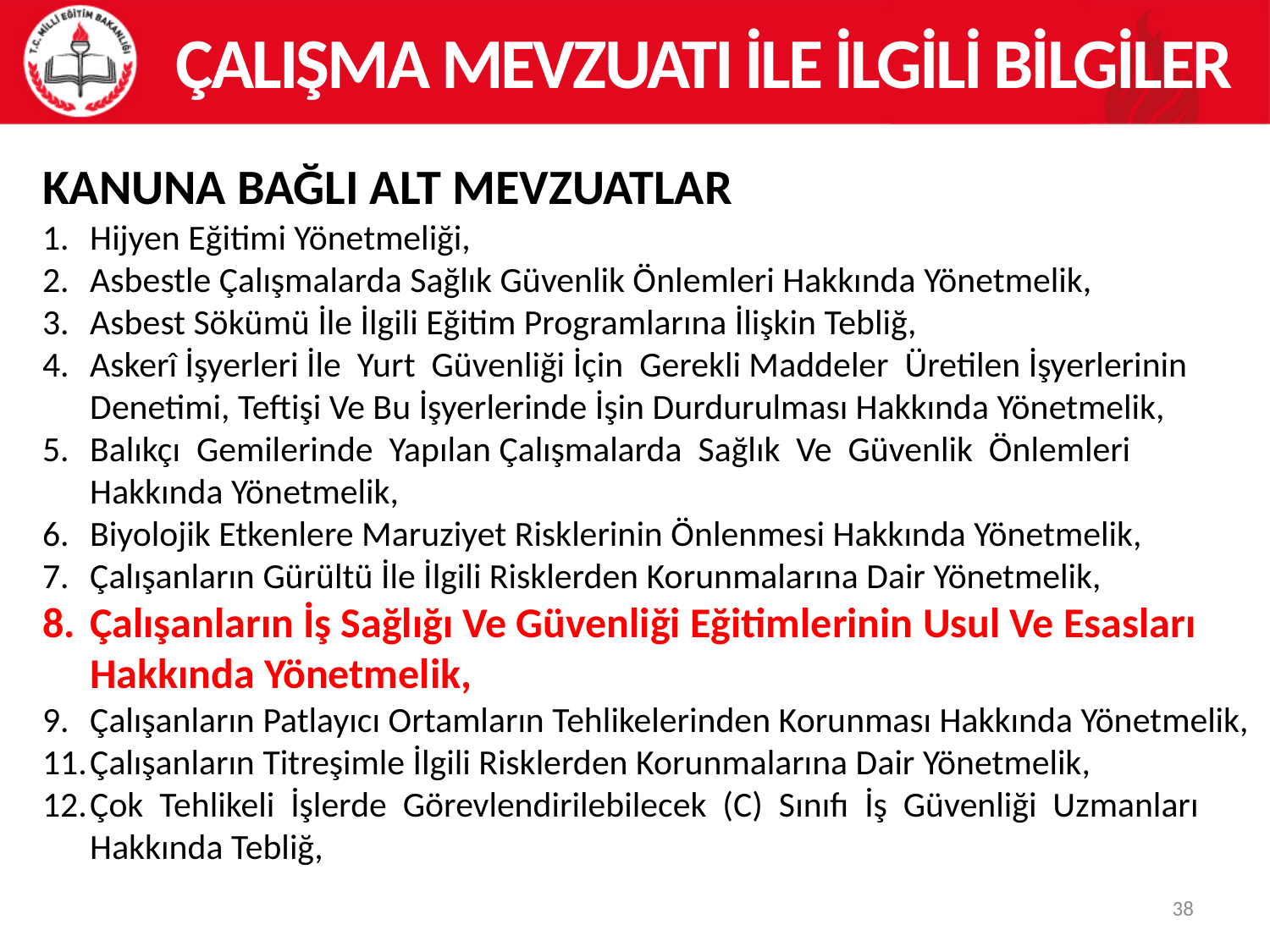

ÇALIŞMA MEVZUATI İLE İLGİLİ BİLGİLER
KANUNA BAĞLI ALT MEVZUATLAR
Hijyen Eğitimi Yönetmeliği,
Asbestle Çalışmalarda Sağlık Güvenlik Önlemleri Hakkında Yönetmelik,
Asbest Sökümü İle İlgili Eğitim Programlarına İlişkin Tebliğ,
Askerî İşyerleri İle  Yurt  Güvenliği İçin  Gerekli Maddeler  Üretilen İşyerlerinin  Denetimi, Teftişi Ve Bu İşyerlerinde İşin Durdurulması Hakkında Yönetmelik,
Balıkçı  Gemilerinde  Yapılan Çalışmalarda  Sağlık  Ve  Güvenlik  Önlemleri Hakkında Yönetmelik,
Biyolojik Etkenlere Maruziyet Risklerinin Önlenmesi Hakkında Yönetmelik,
Çalışanların Gürültü İle İlgili Risklerden Korunmalarına Dair Yönetmelik,
Çalışanların İş Sağlığı Ve Güvenliği Eğitimlerinin Usul Ve Esasları Hakkında Yönetmelik,
Çalışanların Patlayıcı Ortamların Tehlikelerinden Korunması Hakkında Yönetmelik,
Çalışanların Titreşimle İlgili Risklerden Korunmalarına Dair Yönetmelik,
Çok  Tehlikeli  İşlerde  Görevlendirilebilecek  (C)  Sınıfı  İş  Güvenliği  Uzmanları  Hakkında Tebliğ,
38